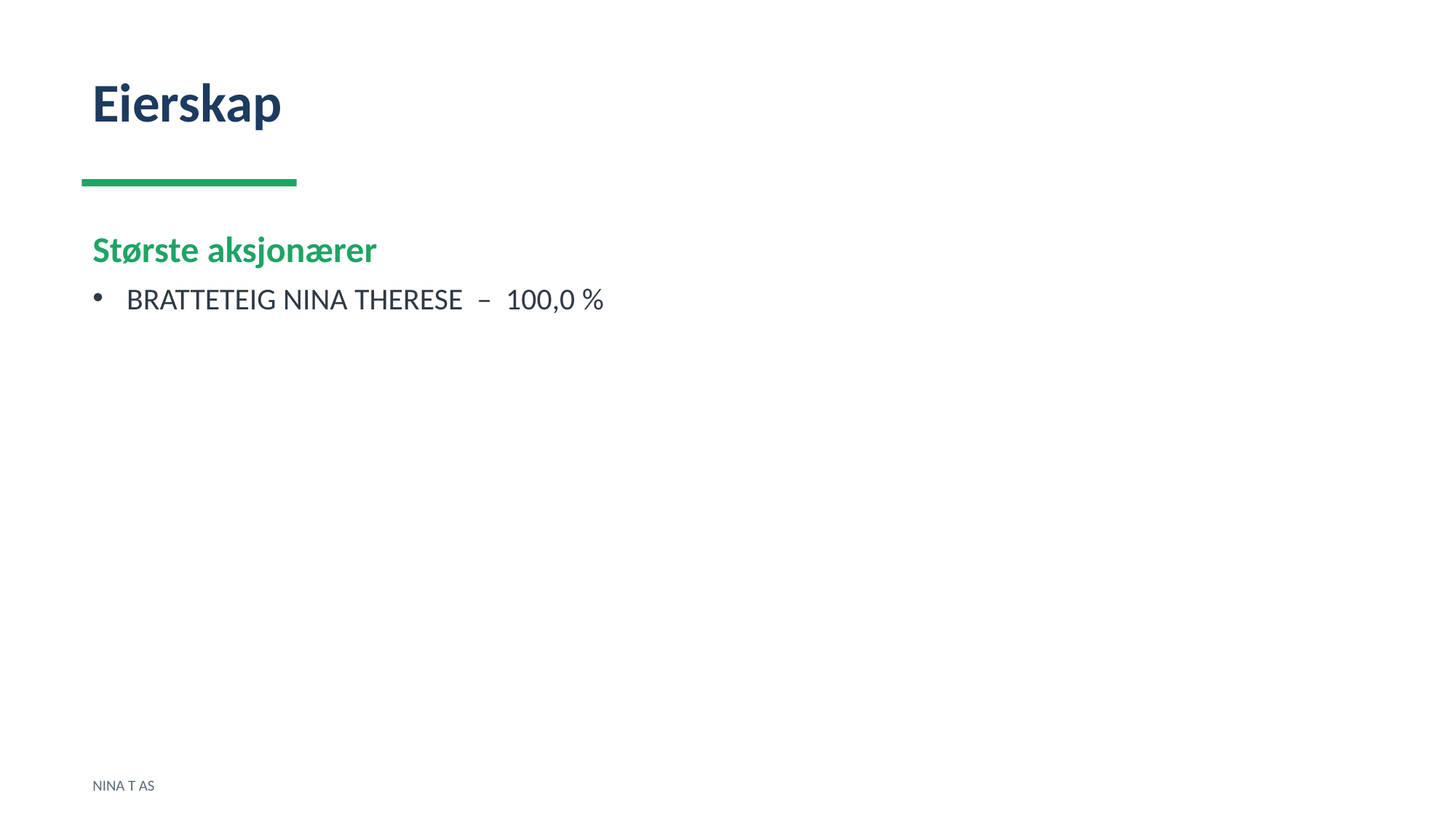

Eierskap

Største aksjonærer
BRATTETEIG NINA THERESE  –  100,0 %
NINA T AS